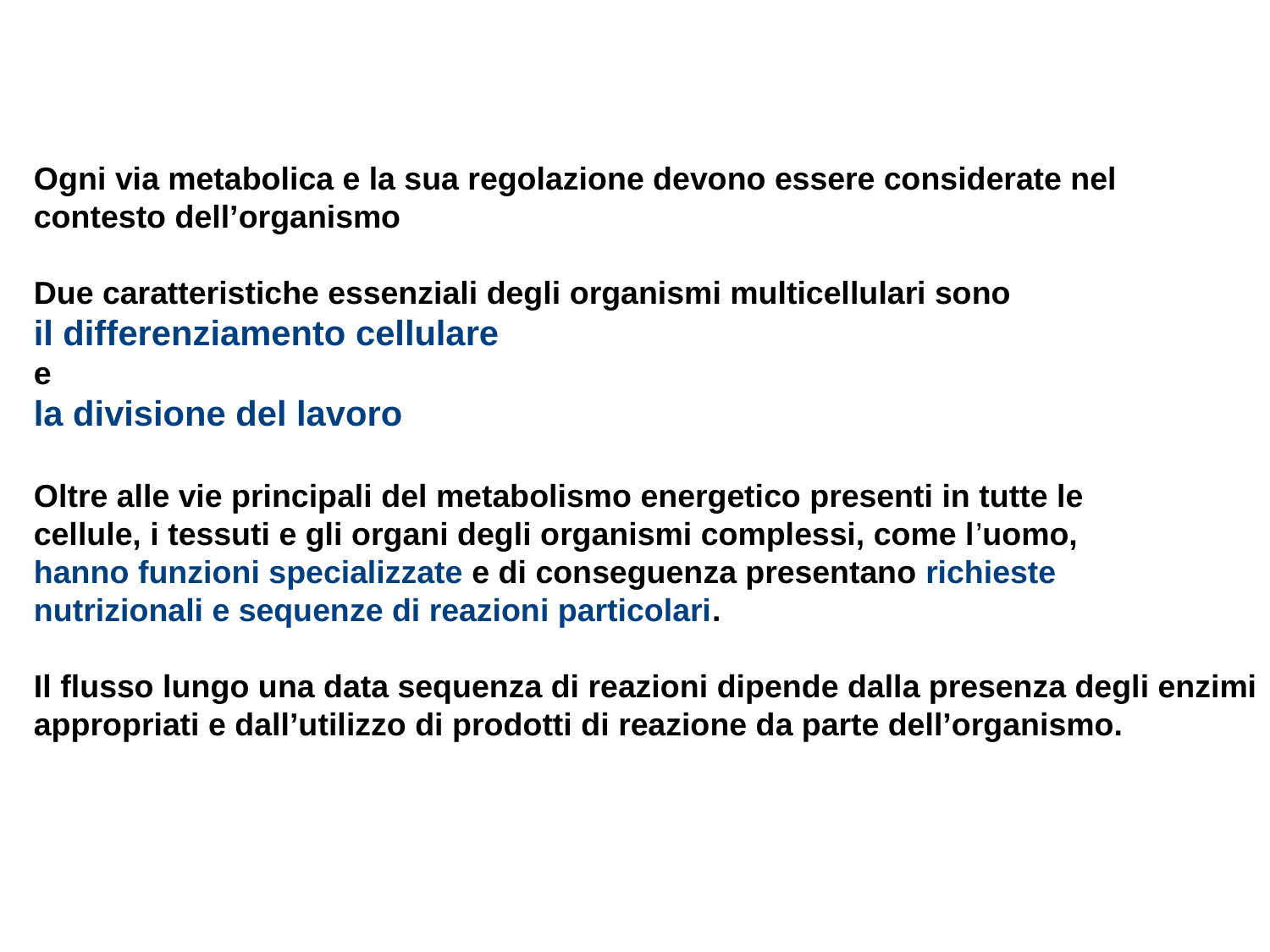

Ogni via metabolica e la sua regolazione devono essere considerate nel
contesto dell’organismo

Due caratteristiche essenziali degli organismi multicellulari sono
il differenziamento cellulare
e
la divisione del lavoro

Oltre alle vie principali del metabolismo energetico presenti in tutte le
cellule, i tessuti e gli organi degli organismi complessi, come l’uomo,
hanno funzioni specializzate e di conseguenza presentano richieste
nutrizionali e sequenze di reazioni particolari.

Il flusso lungo una data sequenza di reazioni dipende dalla presenza degli enzimi appropriati e dall’utilizzo di prodotti di reazione da parte dell’organismo.